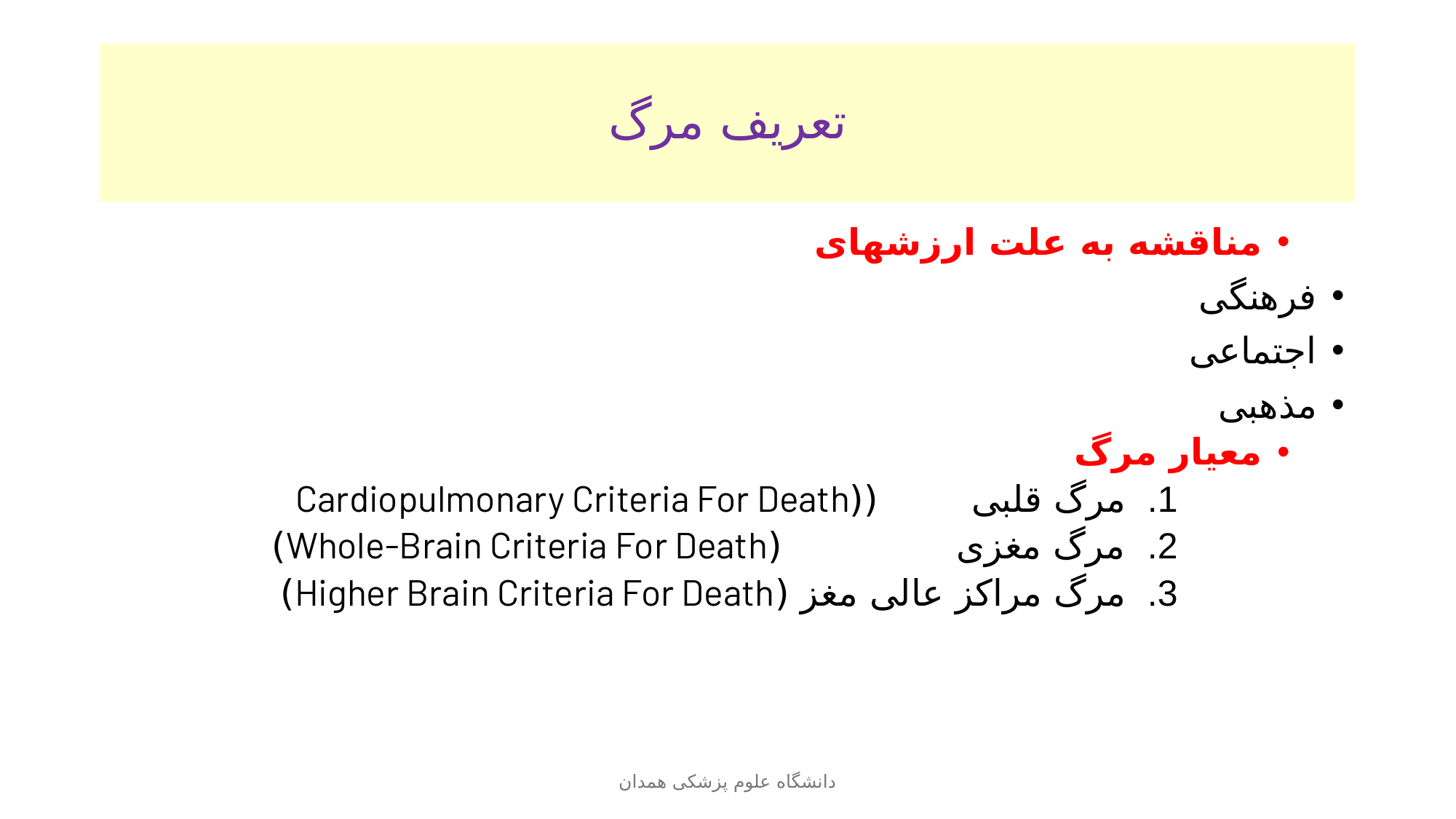

# تعریف مرگ
مناقشه به علت ارزشهای
فرهنگی
اجتماعی
مذهبی
معیار مرگ
مرگ قلبی        ((Cardiopulmonary Criteria For Death
مرگ مغزی               (Whole-Brain Criteria For Death)
مرگ مراکز عالی مغز (Higher Brain Criteria For Death)
دانشگاه علوم پزشکی همدان